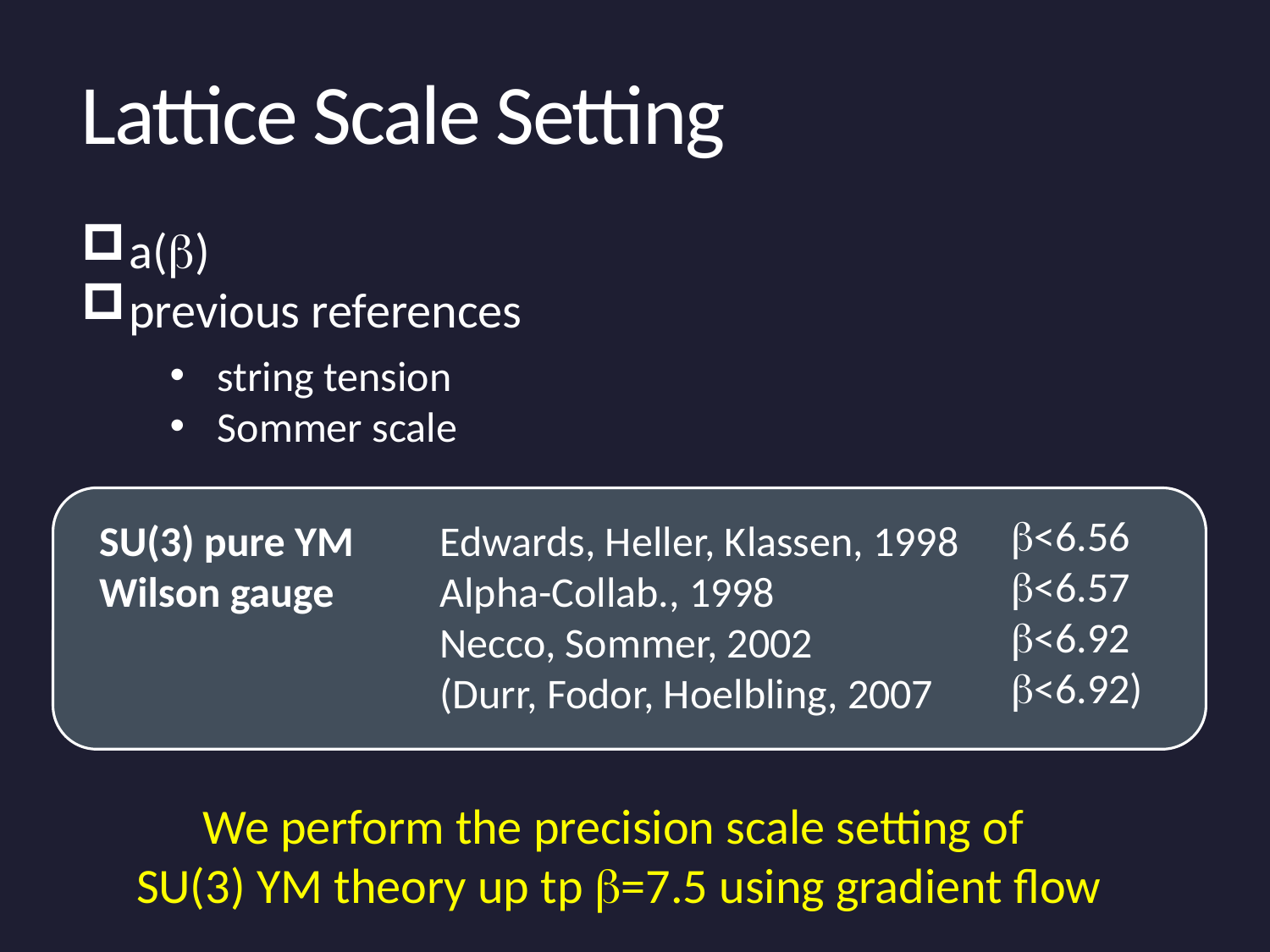

# Lattice Scale Setting
a(β)
previous references
string tension
Sommer scale

β<6.56
β<6.57
β<6.92
β<6.92)
SU(3) pure YM
Wilson gauge
Edwards, Heller, Klassen, 1998
Alpha-Collab., 1998
Necco, Sommer, 2002
(Durr, Fodor, Hoelbling, 2007
We perform the precision scale setting of
SU(3) YM theory up tp β=7.5 using gradient flow